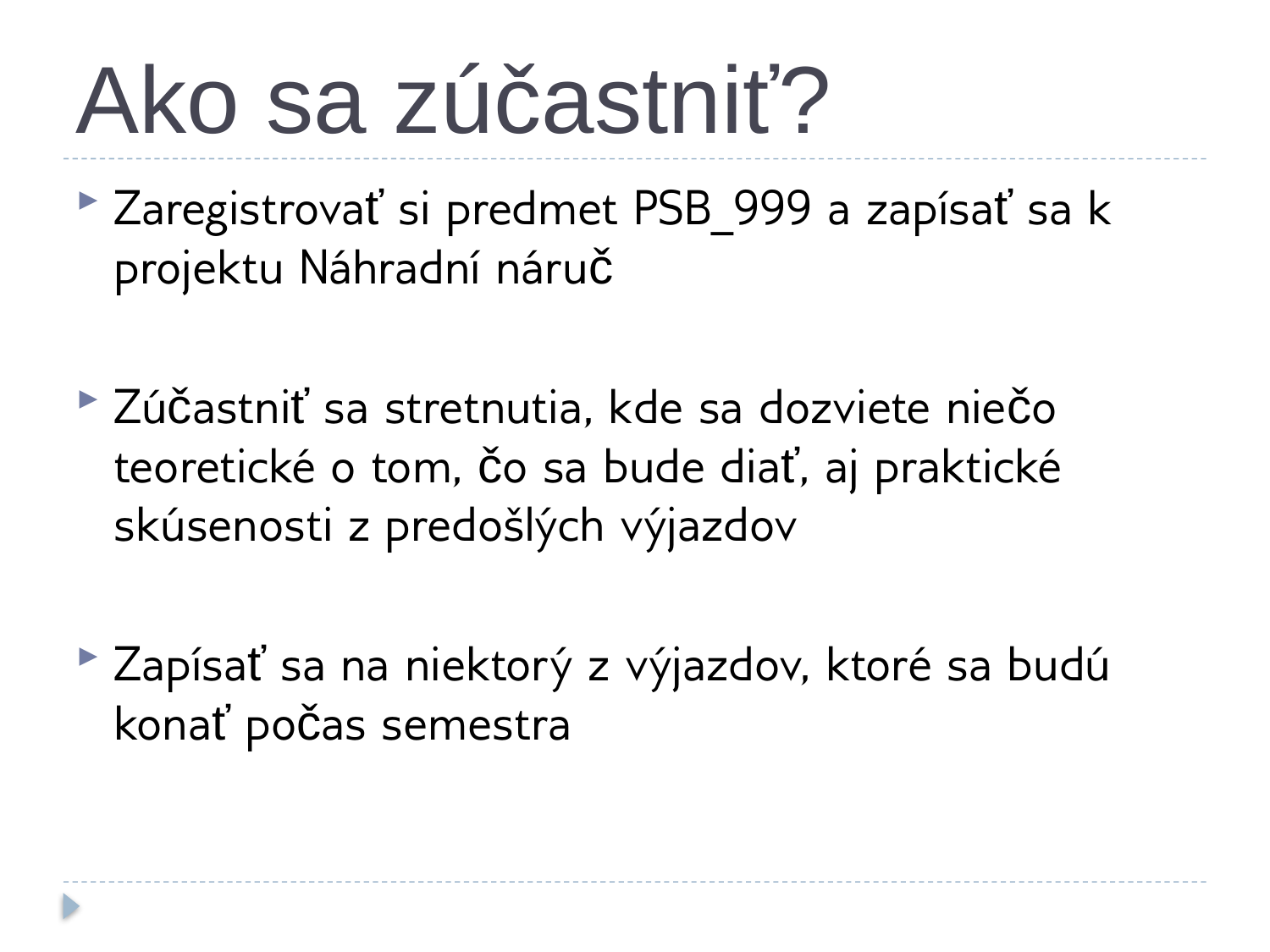

# Ako sa zúčastniť?
Zaregistrovať si predmet PSB_999 a zapísať sa k projektu Náhradní náruč

Zúčastniť sa stretnutia, kde sa dozviete niečo teoretické o tom, čo sa bude diať, aj praktické skúsenosti z predošlých výjazdov

Zapísať sa na niektorý z výjazdov, ktoré sa budú konať počas semestra